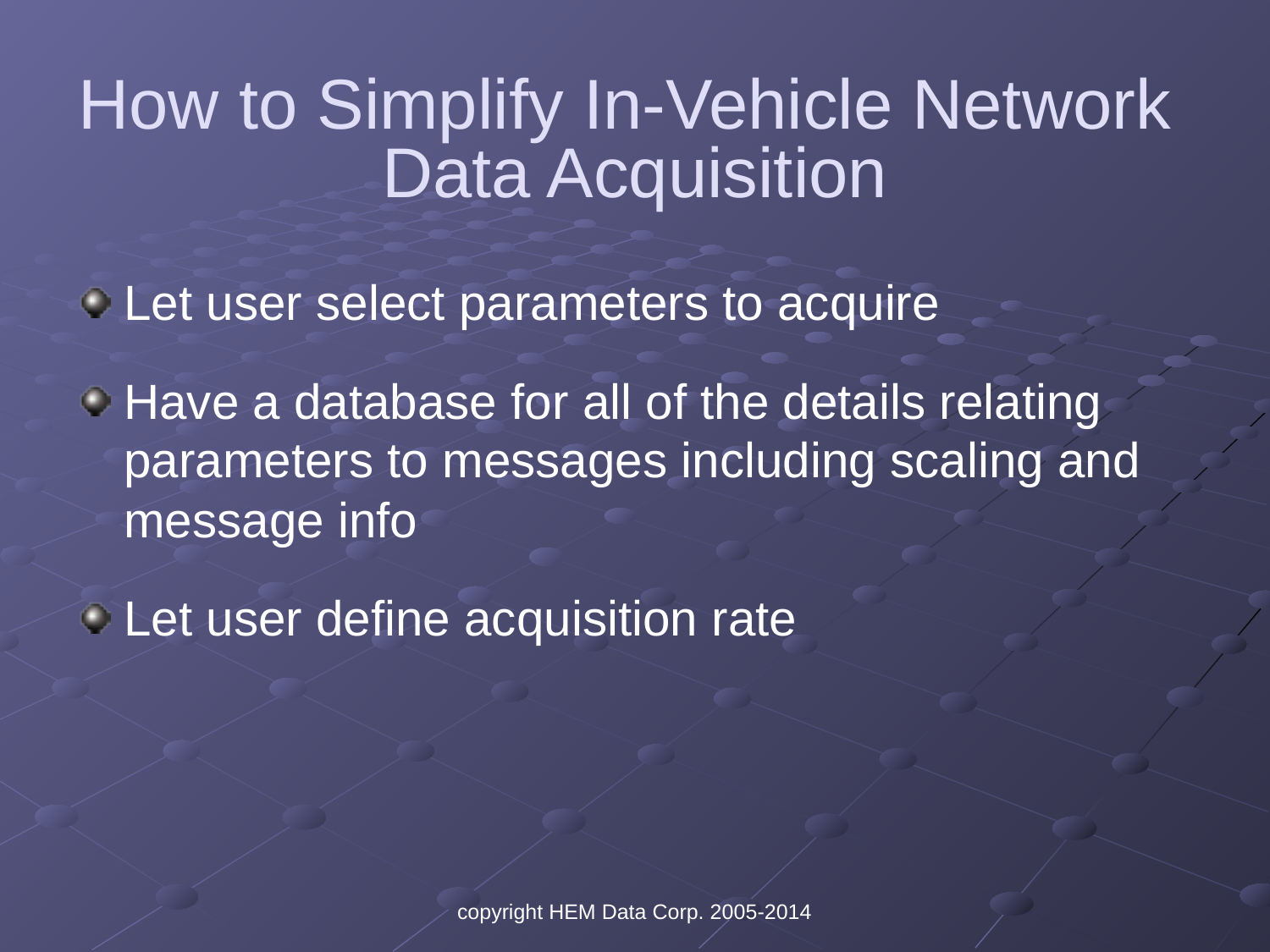

# How to Simplify In-Vehicle Network Data Acquisition
Let user select parameters to acquire
Have a database for all of the details relating parameters to messages including scaling and message info
Let user define acquisition rate

copyright HEM Data Corp. 2005-2014